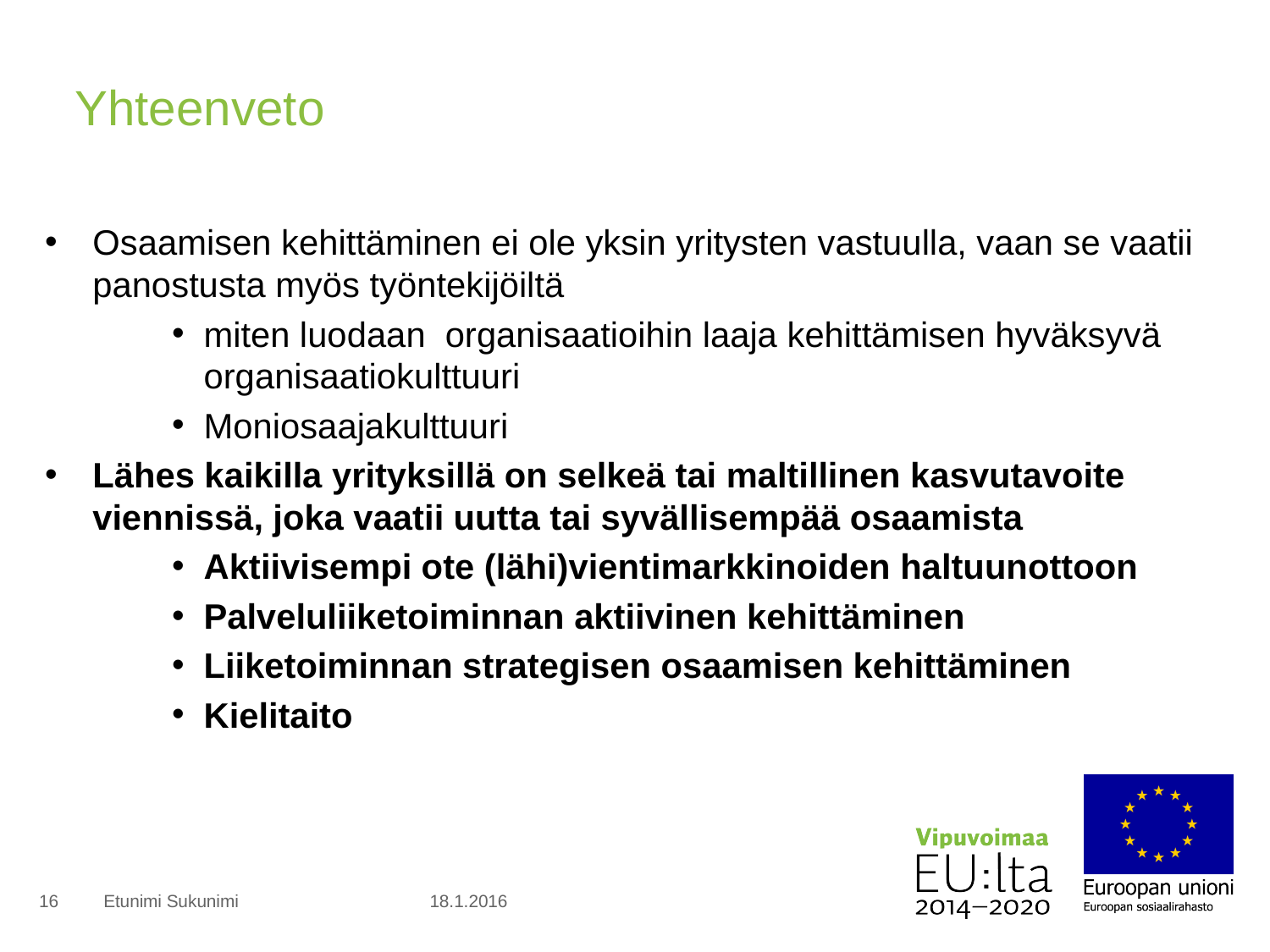

# Yhteenveto
Osaamisen kehittäminen ei ole yksin yritysten vastuulla, vaan se vaatii panostusta myös työntekijöiltä
miten luodaan  organisaatioihin laaja kehittämisen hyväksyvä organisaatiokulttuuri
Moniosaajakulttuuri
Lähes kaikilla yrityksillä on selkeä tai maltillinen kasvutavoite viennissä, joka vaatii uutta tai syvällisempää osaamista
Aktiivisempi ote (lähi)vientimarkkinoiden haltuunottoon
Palveluliiketoiminnan aktiivinen kehittäminen
Liiketoiminnan strategisen osaamisen kehittäminen
Kielitaito

16
Etunimi Sukunimi
18.1.2016